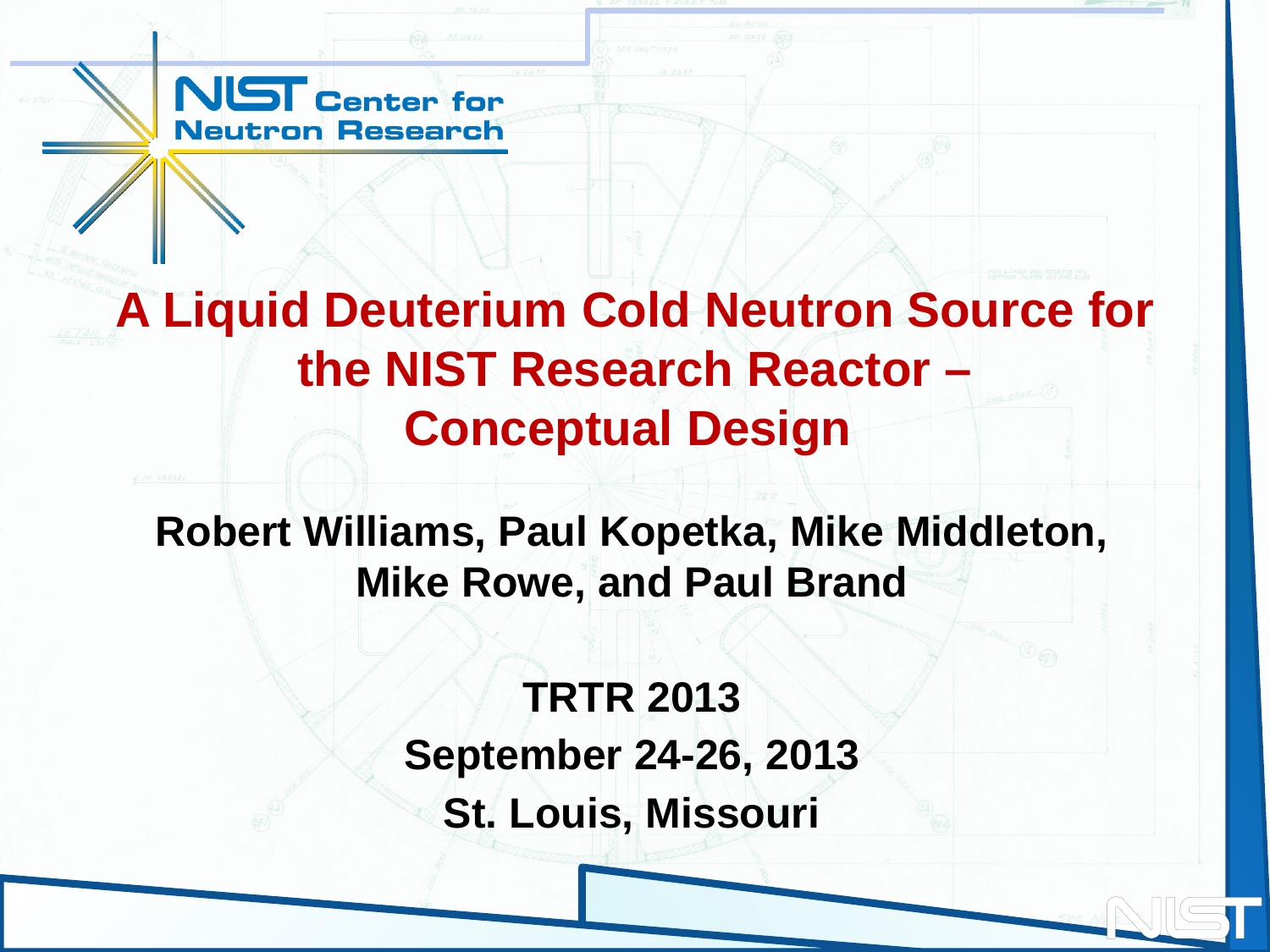

# A Liquid Deuterium Cold Neutron Source for the NIST Research Reactor – Conceptual Design
Robert Williams, Paul Kopetka, Mike Middleton, Mike Rowe, and Paul Brand

TRTR 2013
September 24-26, 2013
St. Louis, Missouri